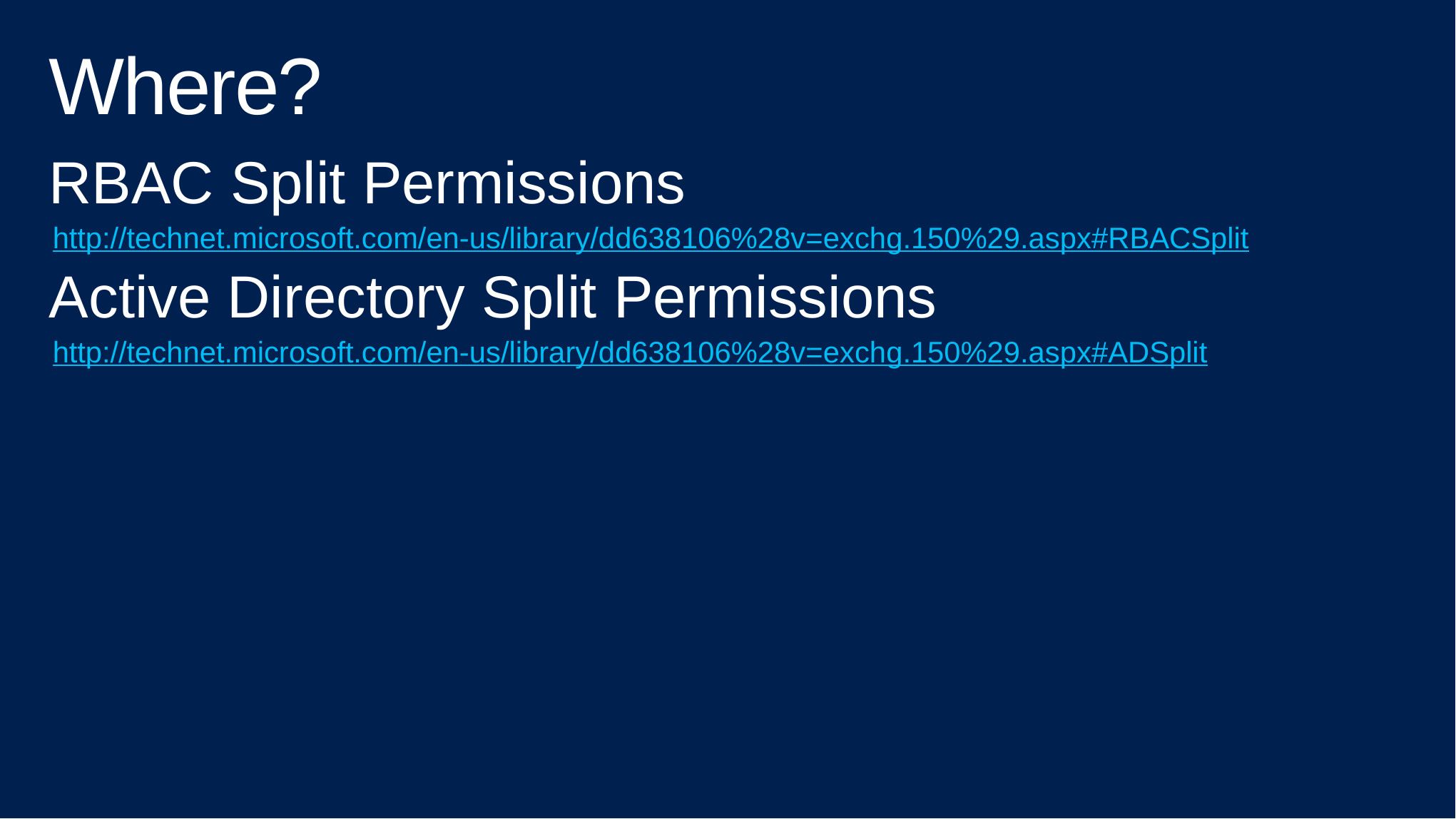

# Where?
RBAC Split Permissions
http://technet.microsoft.com/en-us/library/dd638106%28v=exchg.150%29.aspx#RBACSplit
Active Directory Split Permissions
http://technet.microsoft.com/en-us/library/dd638106%28v=exchg.150%29.aspx#ADSplit